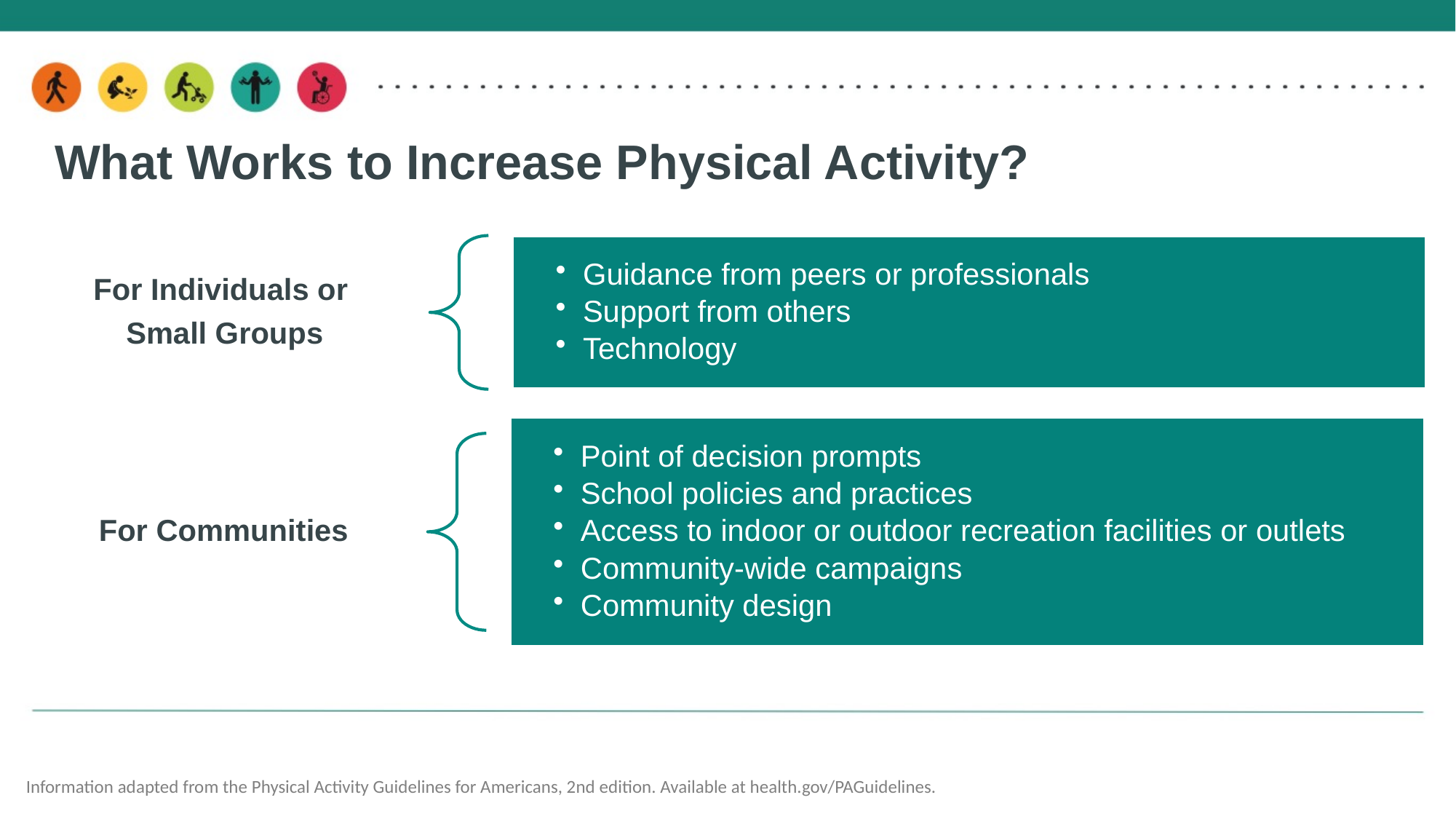

# What Works to Increase Physical Activity?
For Individuals or
Small Groups
Guidance from peers or professionals
Support from others
Technology
For Communities
Point of decision prompts
School policies and practices
Access to indoor or outdoor recreation facilities or outlets
Community-wide campaigns
Community design